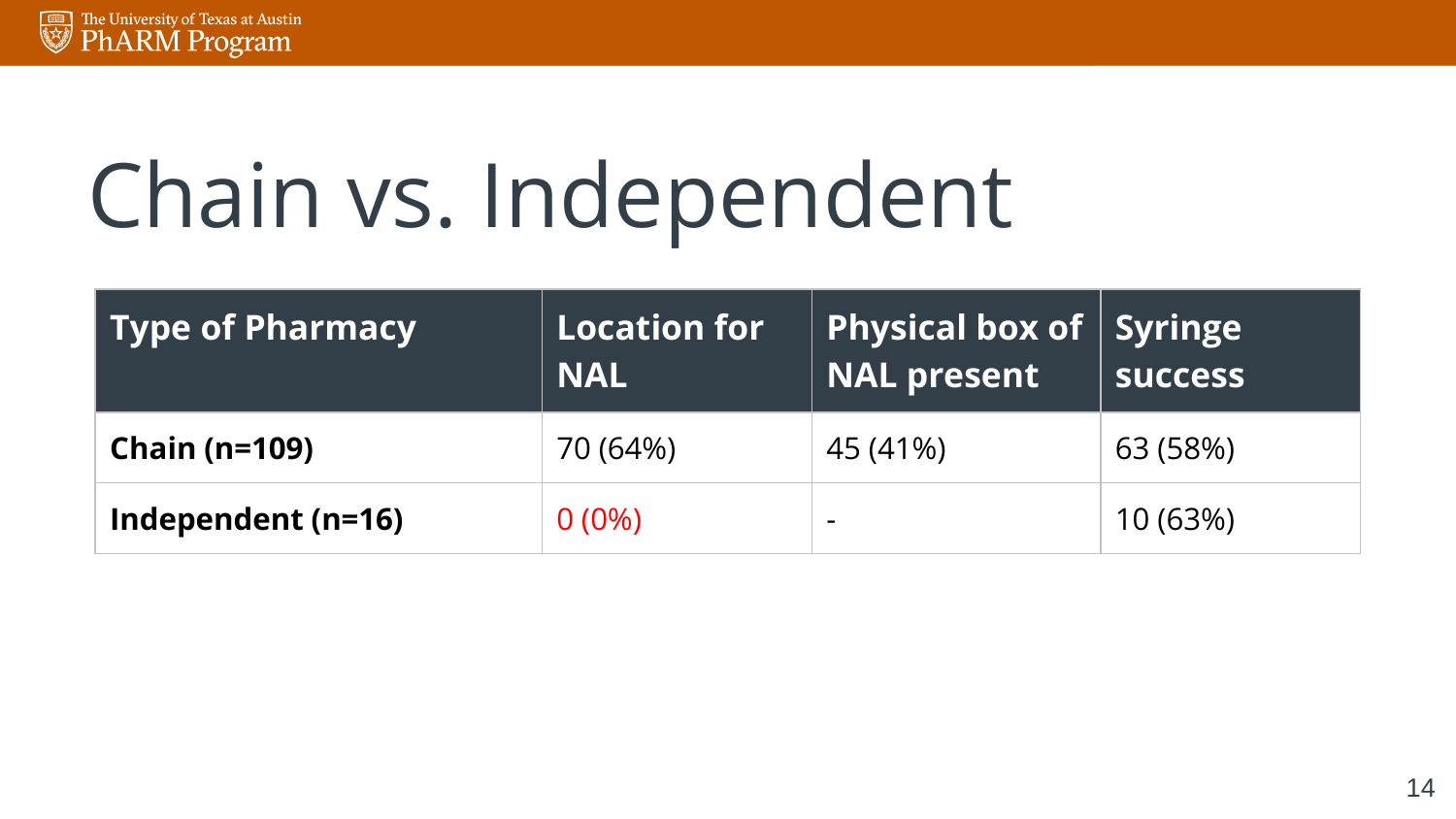

# Chain vs. Independent
| Type of Pharmacy | Location for NAL | Physical box of NAL present | Syringe success |
| --- | --- | --- | --- |
| Chain (n=109) | 70 (64%) | 45 (41%) | 63 (58%) |
| Independent (n=16) | 0 (0%) | - | 10 (63%) |
14